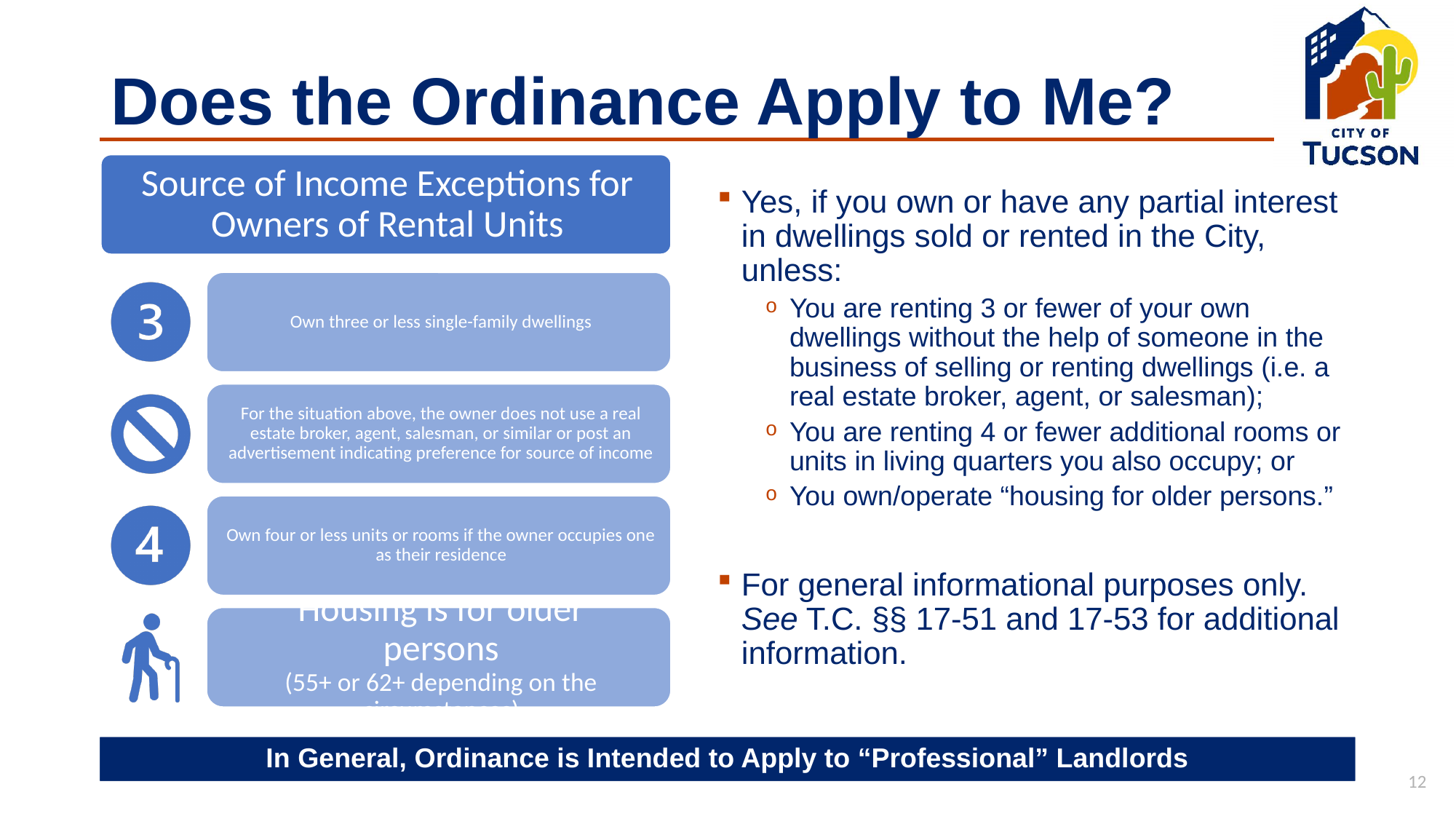

# Does the Ordinance Apply to Me?
Source of Income Exceptions for Owners of Rental Units
Own three or less single-family dwellings
For the situation above, the owner does not use a real estate broker, agent, salesman, or similar or post an advertisement indicating preference for source of income
Own four or less units or rooms if the owner occupies one as their residence
Housing is for older persons
(55+ or 62+ depending on the circumstances)
Yes, if you own or have any partial interest in dwellings sold or rented in the City, unless:
You are renting 3 or fewer of your own dwellings without the help of someone in the business of selling or renting dwellings (i.e. a real estate broker, agent, or salesman);
You are renting 4 or fewer additional rooms or units in living quarters you also occupy; or
You own/operate “housing for older persons.”

For general informational purposes only. See T.C. §§ 17-51 and 17-53 for additional information.
In General, Ordinance is Intended to Apply to “Professional” Landlords
12